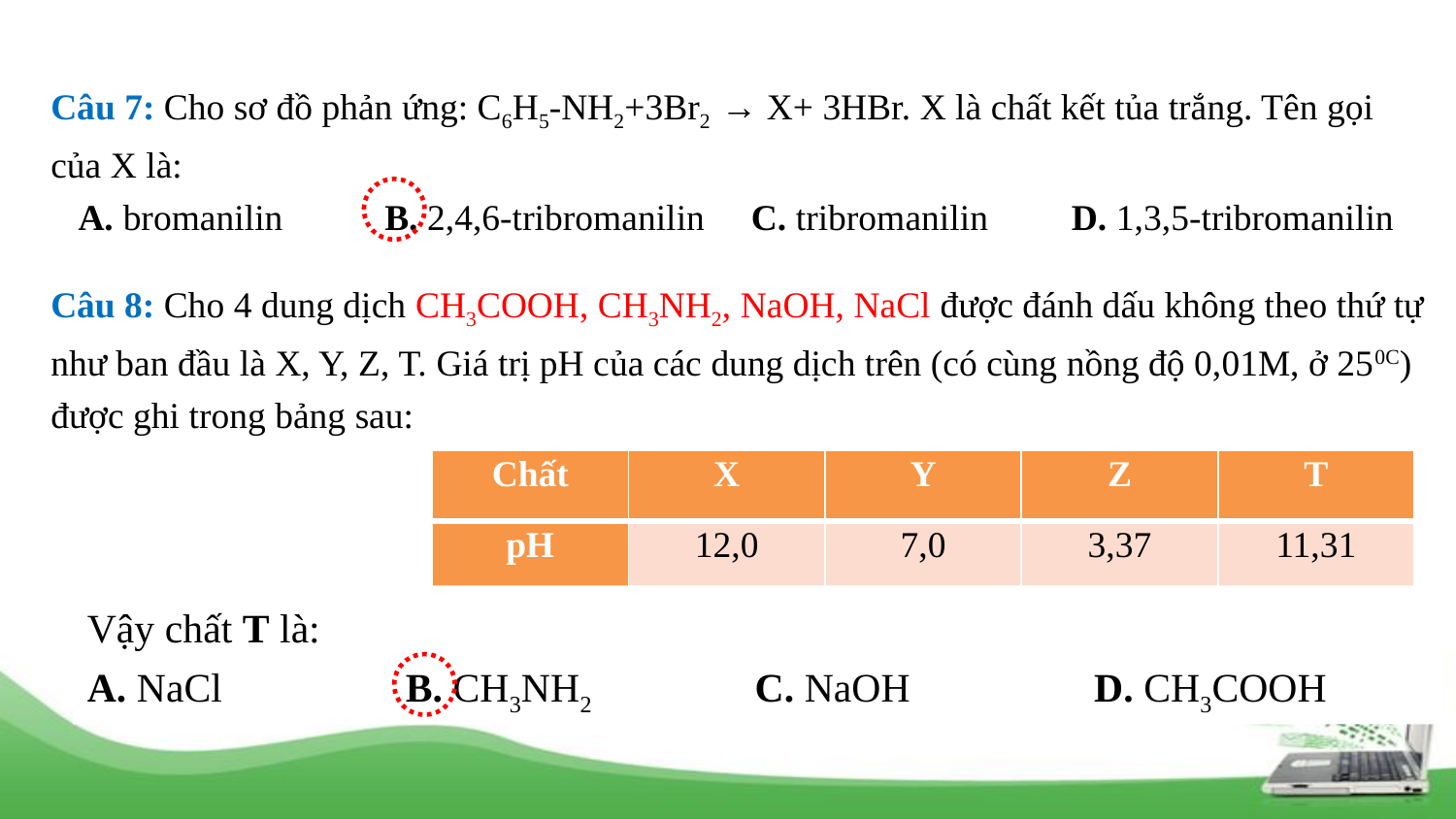

Câu 7: Cho sơ đồ phản ứng: C6H5-NH2+3Br2  → X+ 3HBr. X là chất kết tủa trắng. Tên gọi của X là:
   A. bromanilin           B. 2,4,6-tribromanilin     C. tribromanilin         D. 1,3,5-tribromanilin

Câu 8: Cho 4 dung dịch CH3COOH, CH3NH2, NaOH, NaCl được đánh dấu không theo thứ tự như ban đầu là X, Y, Z, T. Giá trị pH của các dung dịch trên (có cùng nồng độ 0,01M, ở 250C) được ghi trong bảng sau:
| Chất | X | Y | Z | T |
| --- | --- | --- | --- | --- |
| pH | 12,0 | 7,0 | 3,37 | 11,31 |
Vậy chất T là:
A. NaCl                  B. CH3NH2                C. NaOH                  D. CH3COOH